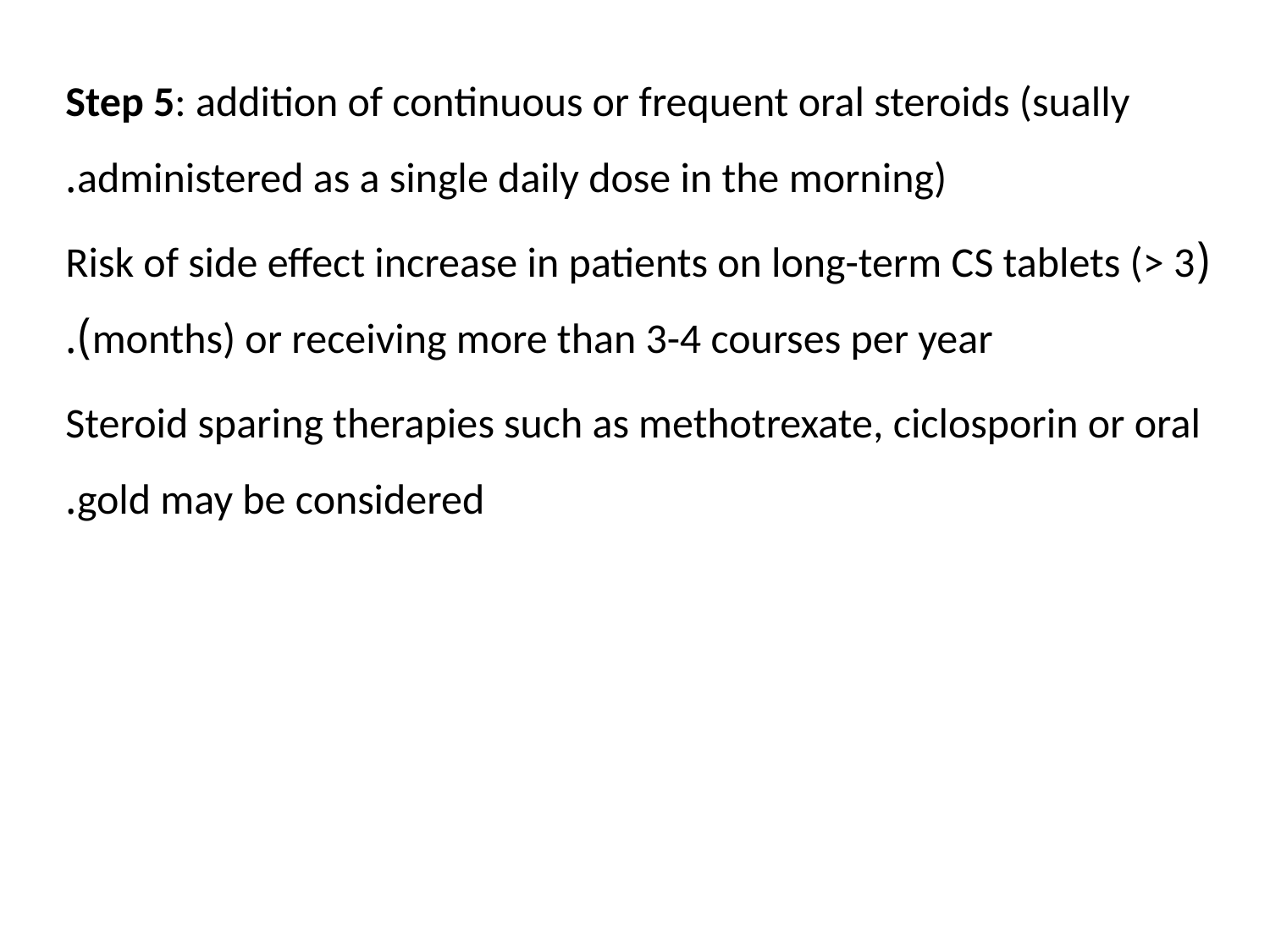

Step 5: addition of continuous or frequent oral steroids (sually administered as a single daily dose in the morning).
(Risk of side effect increase in patients on long-term CS tablets (> 3 months) or receiving more than 3-4 courses per year).
Steroid sparing therapies such as methotrexate, ciclosporin or oral gold may be considered.
#